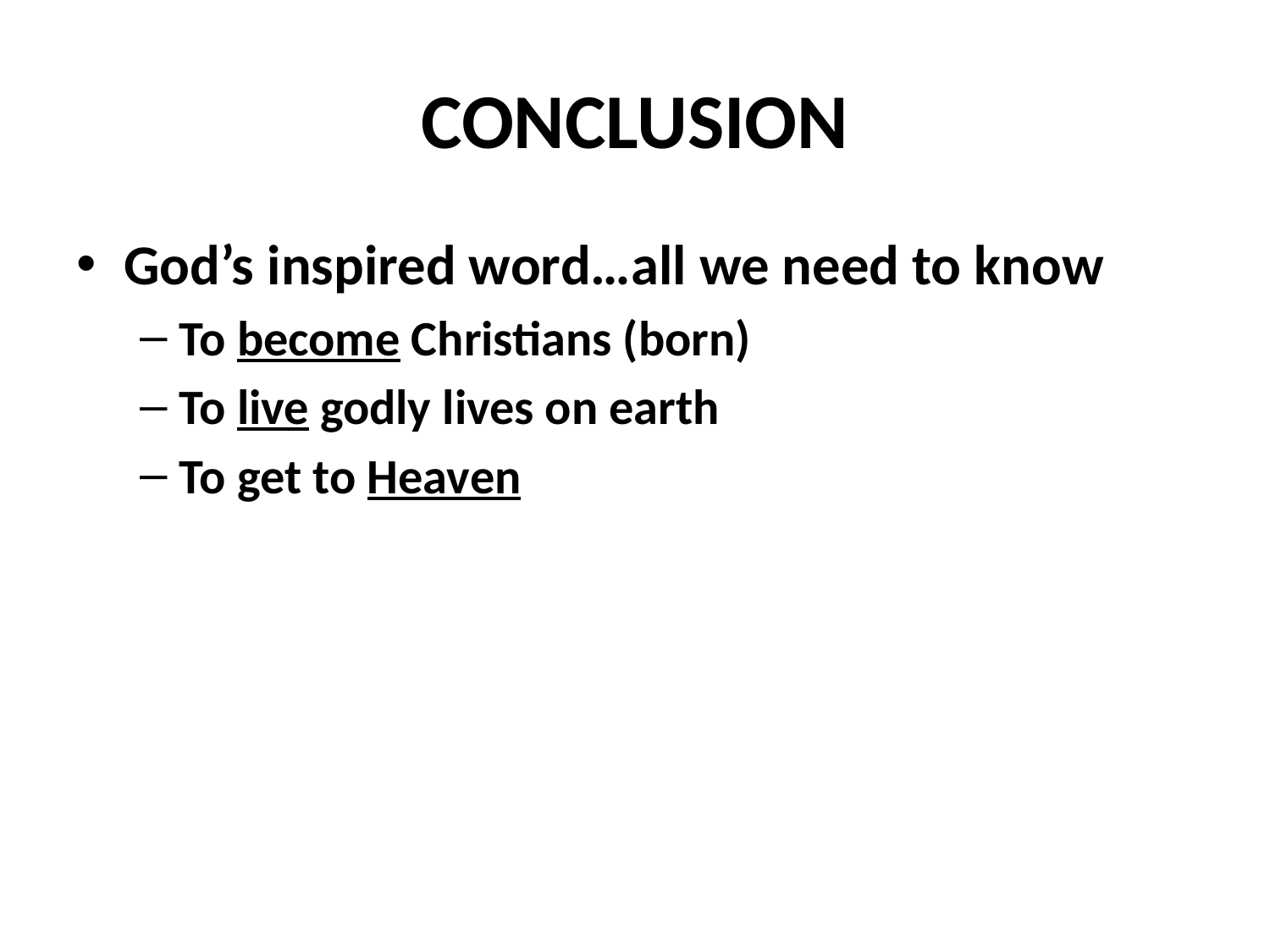

# CONCLUSION
God’s inspired word…all we need to know
To become Christians (born)
To live godly lives on earth
To get to Heaven